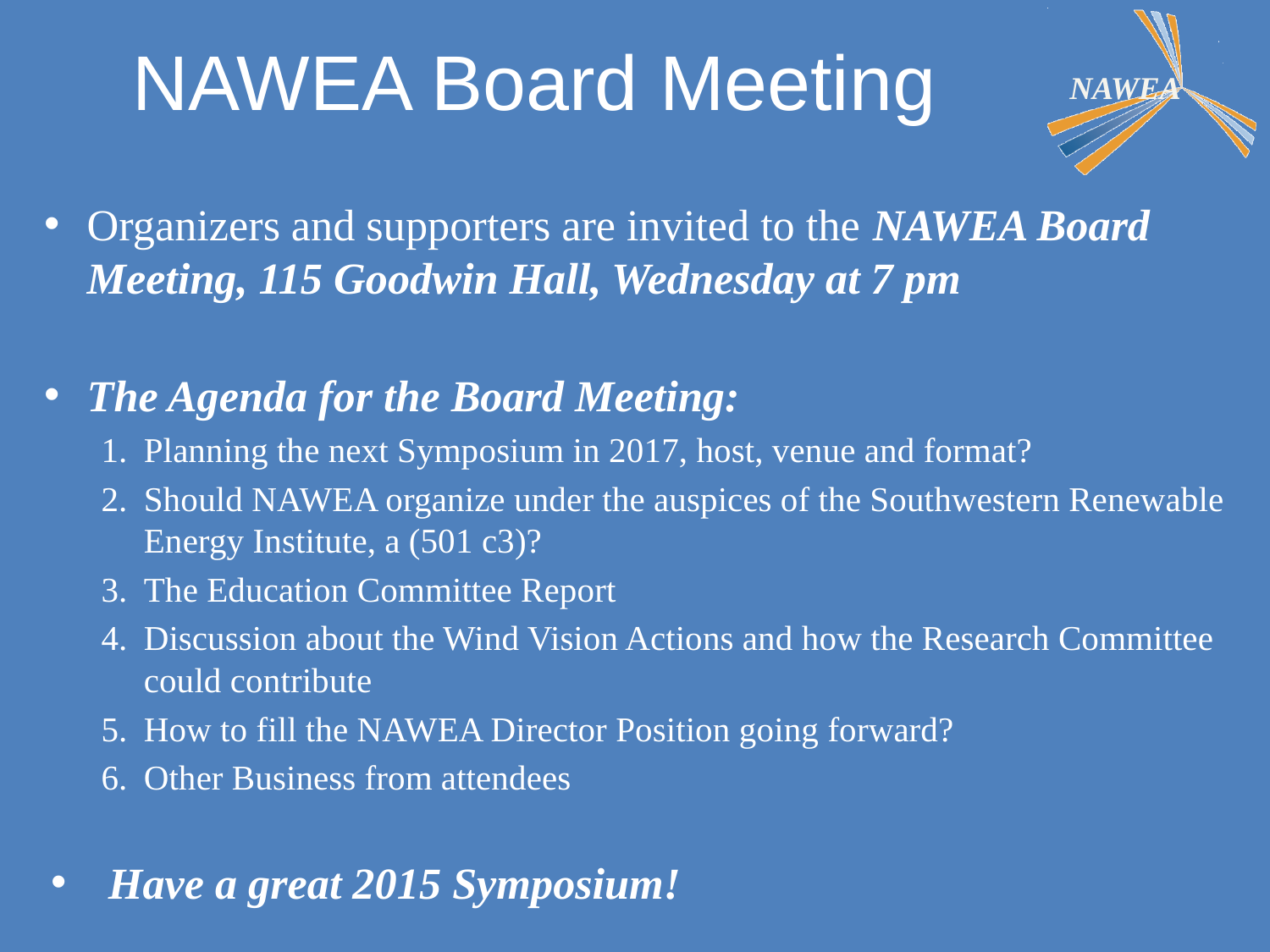

# NAWEA Board Meeting
Organizers and supporters are invited to the NAWEA Board Meeting, 115 Goodwin Hall, Wednesday at 7 pm

The Agenda for the Board Meeting:
Planning the next Symposium in 2017, host, venue and format?
Should NAWEA organize under the auspices of the Southwestern Renewable Energy Institute, a (501 c3)?
The Education Committee Report
Discussion about the Wind Vision Actions and how the Research Committee could contribute
How to fill the NAWEA Director Position going forward?
Other Business from attendees

Have a great 2015 Symposium!